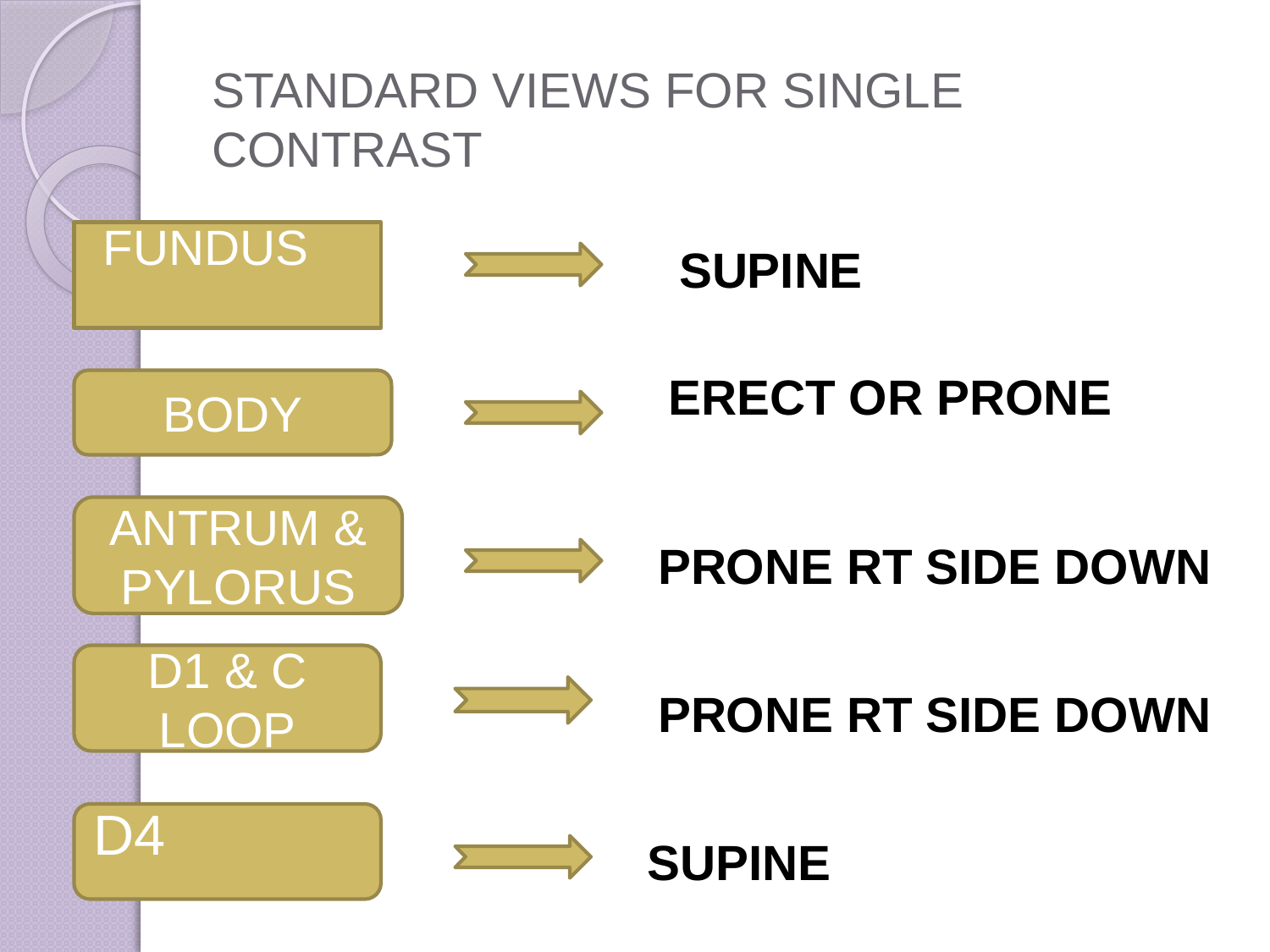

# STANDARD VIEWS FOR SINGLE CONTRAST
FUNDUS
SUPINE

ERECT OR PRONE
BODY

ANTRUM & PYLORUS
PRONE RT SIDE DOWN

D1 & C LOOP

PRONE RT SIDE DOWN
D4
SUPINE